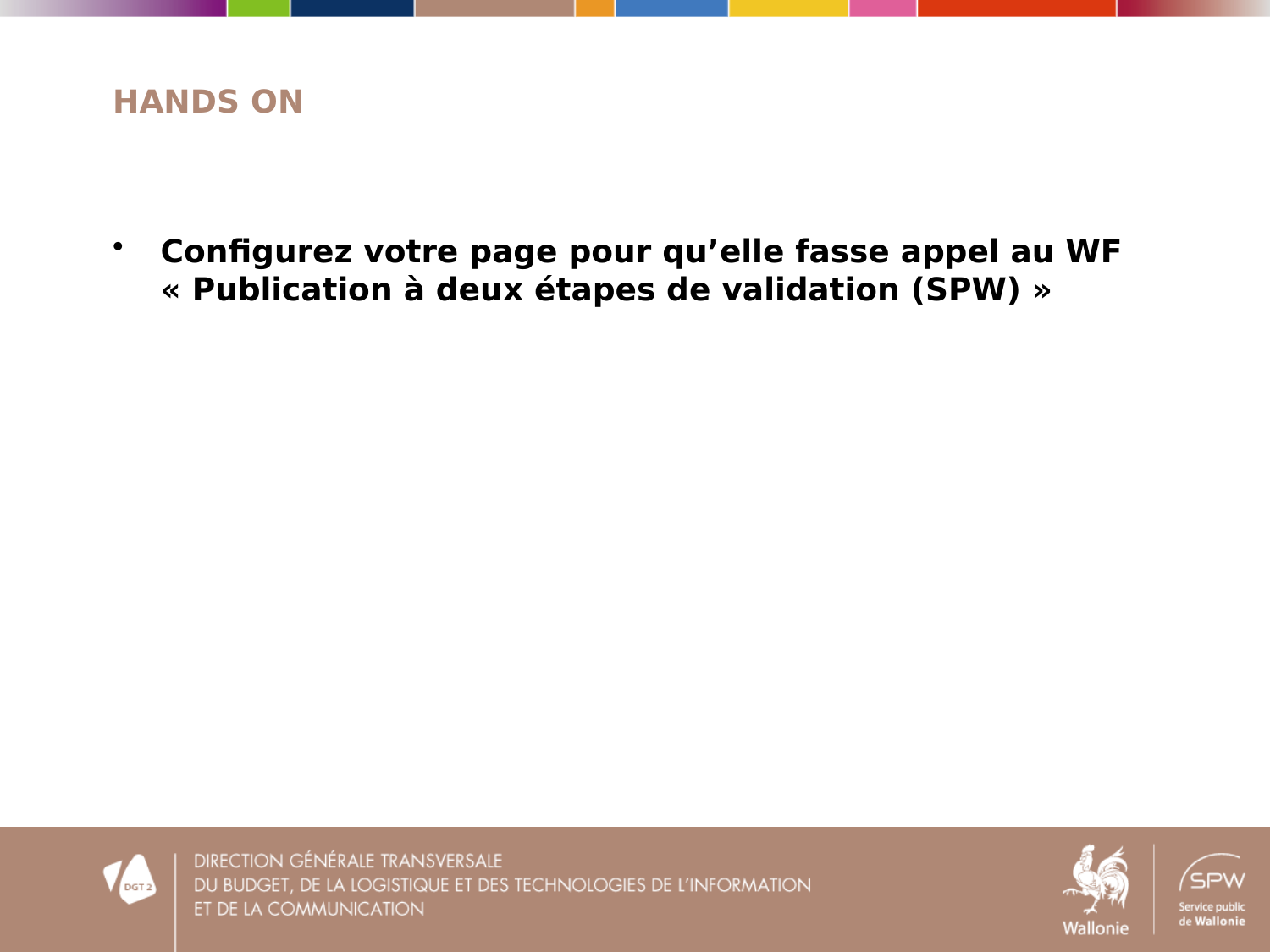

# Hands on
Configurez votre page pour qu’elle fasse appel au WF « Publication à deux étapes de validation (SPW) »